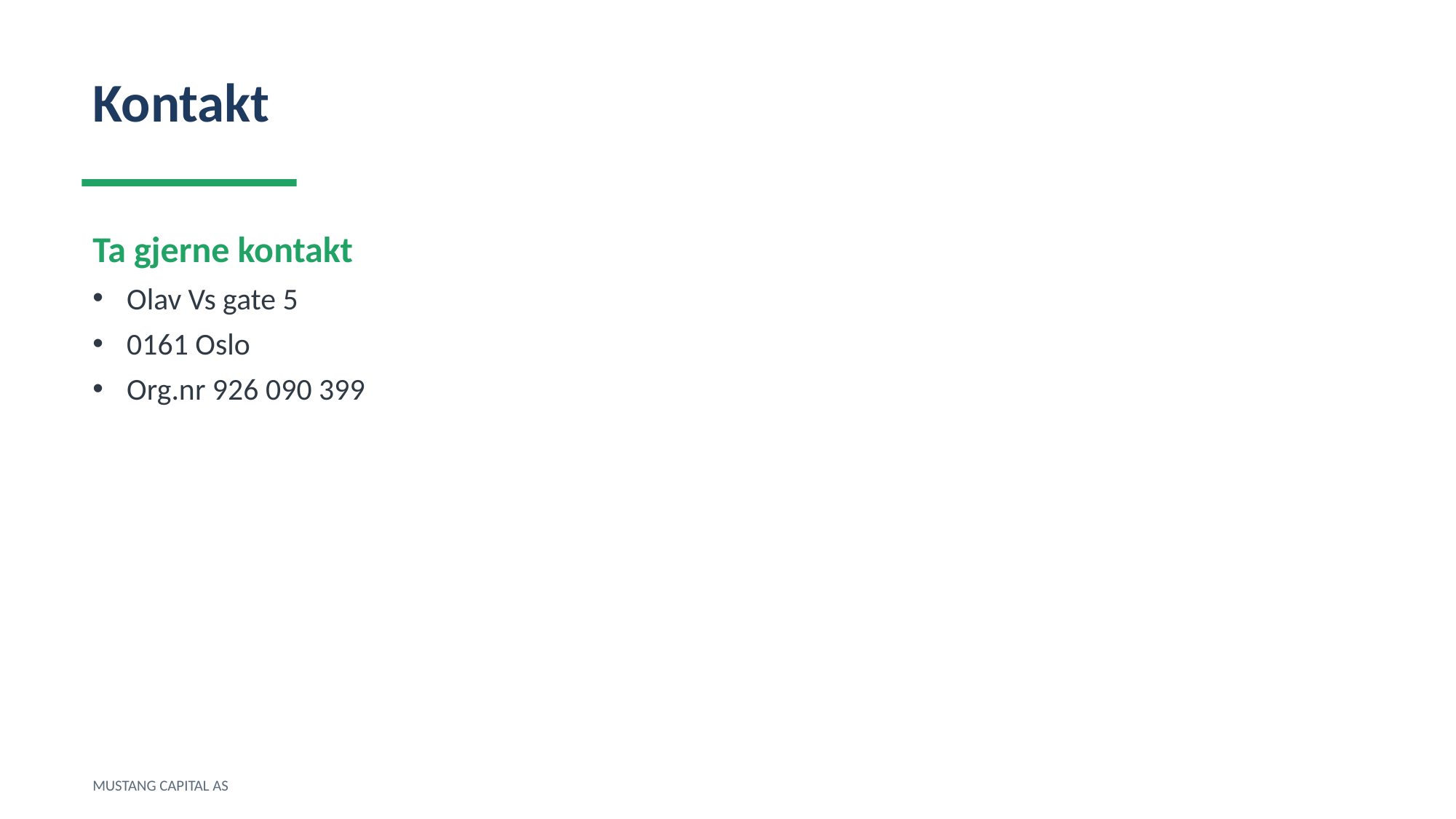

Kontakt

Ta gjerne kontakt
Olav Vs gate 5
0161 Oslo
Org.nr 926 090 399
MUSTANG CAPITAL AS